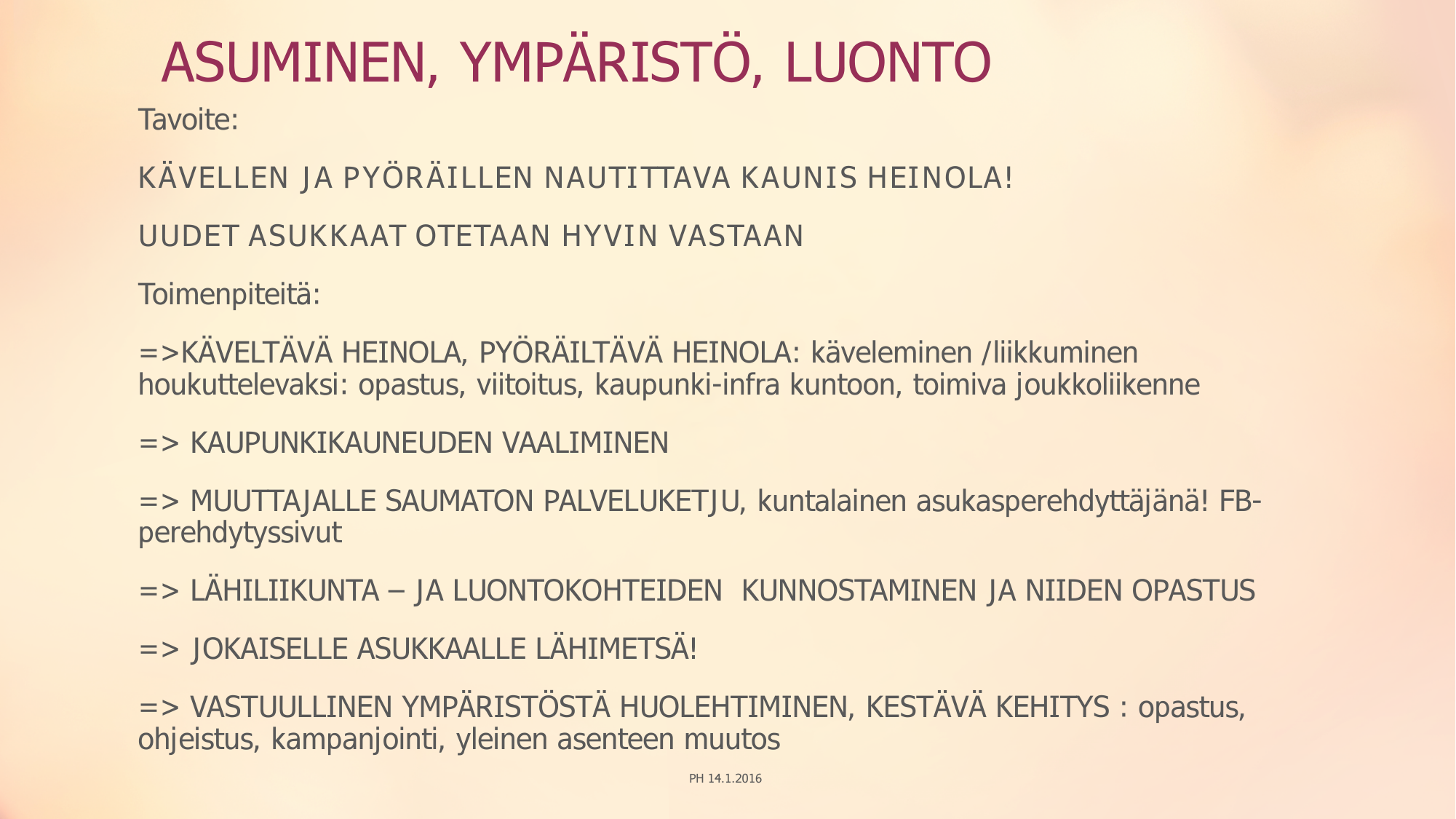

# ASUMINEN, YMPÄRISTÖ, LUONTO
Tavoite:
KÄVELLEN JA PYÖRÄILLEN NAUTITTAVA KAUNIS HEINOLA!
UUDET ASUKKAAT OTETAAN HYVIN VASTAAN
Toimenpiteitä:
=>KÄVELTÄVÄ HEINOLA, PYÖRÄILTÄVÄ HEINOLA: käveleminen /liikkuminen houkuttelevaksi: opastus, viitoitus, kaupunki-infra kuntoon, toimiva joukkoliikenne
=> KAUPUNKIKAUNEUDEN VAALIMINEN
=> MUUTTAJALLE SAUMATON PALVELUKETJU, kuntalainen asukasperehdyttäjänä! FB- perehdytyssivut
=> LÄHILIIKUNTA – JA LUONTOKOHTEIDEN  KUNNOSTAMINEN JA NIIDEN OPASTUS
=> JOKAISELLE ASUKKAALLE LÄHIMETSÄ!
=> VASTUULLINEN YMPÄRISTÖSTÄ HUOLEHTIMINEN, KESTÄVÄ KEHITYS : opastus, ohjeistus, kampanjointi, yleinen asenteen muutos

PH 14.1.2016